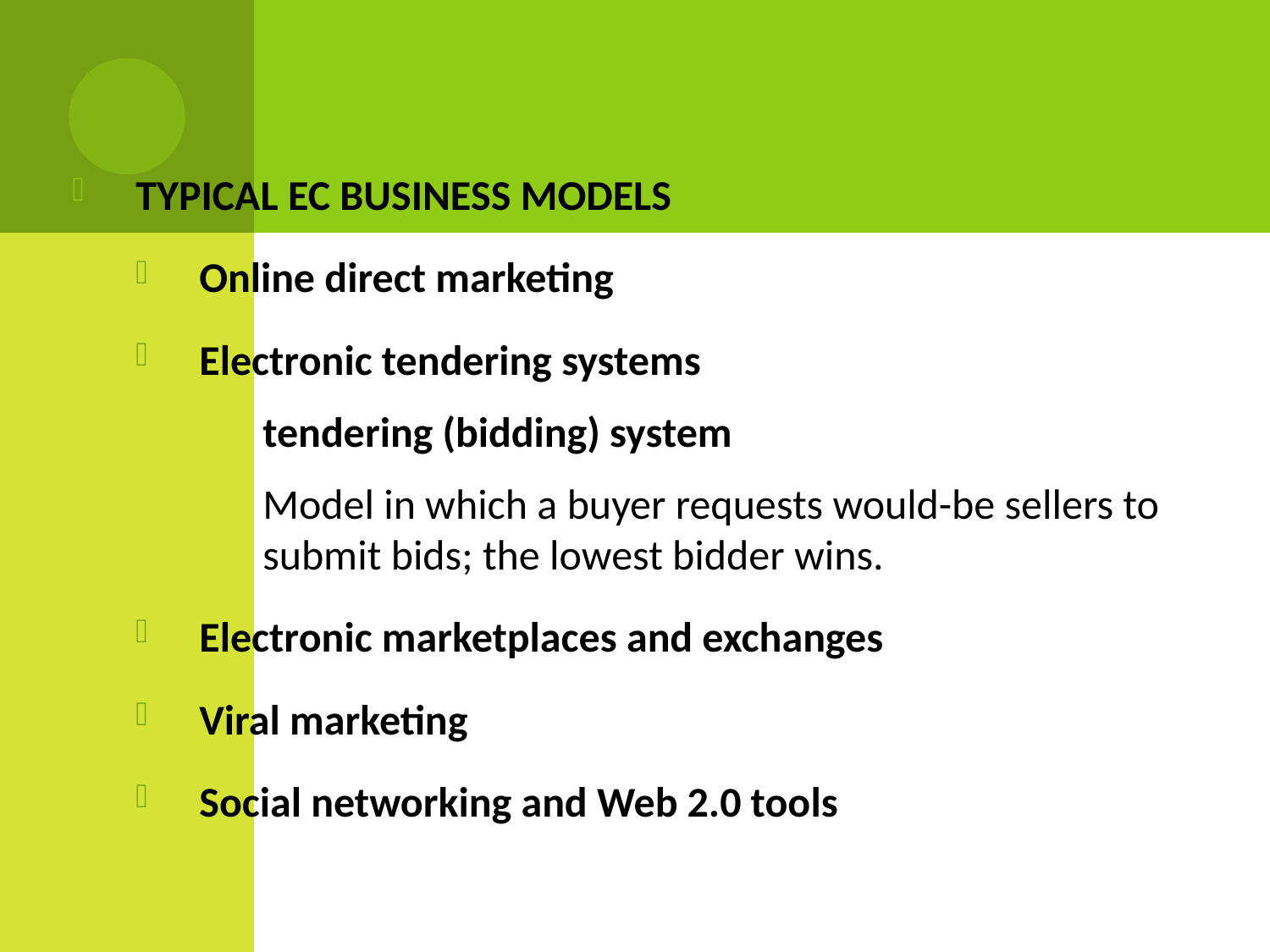

#
TYPICAL EC BUSINESS MODELS
Online direct marketing
Electronic tendering systems
tendering (bidding) system
	Model in which a buyer requests would-be sellers to submit bids; the lowest bidder wins.
Electronic marketplaces and exchanges
Viral marketing
Social networking and Web 2.0 tools